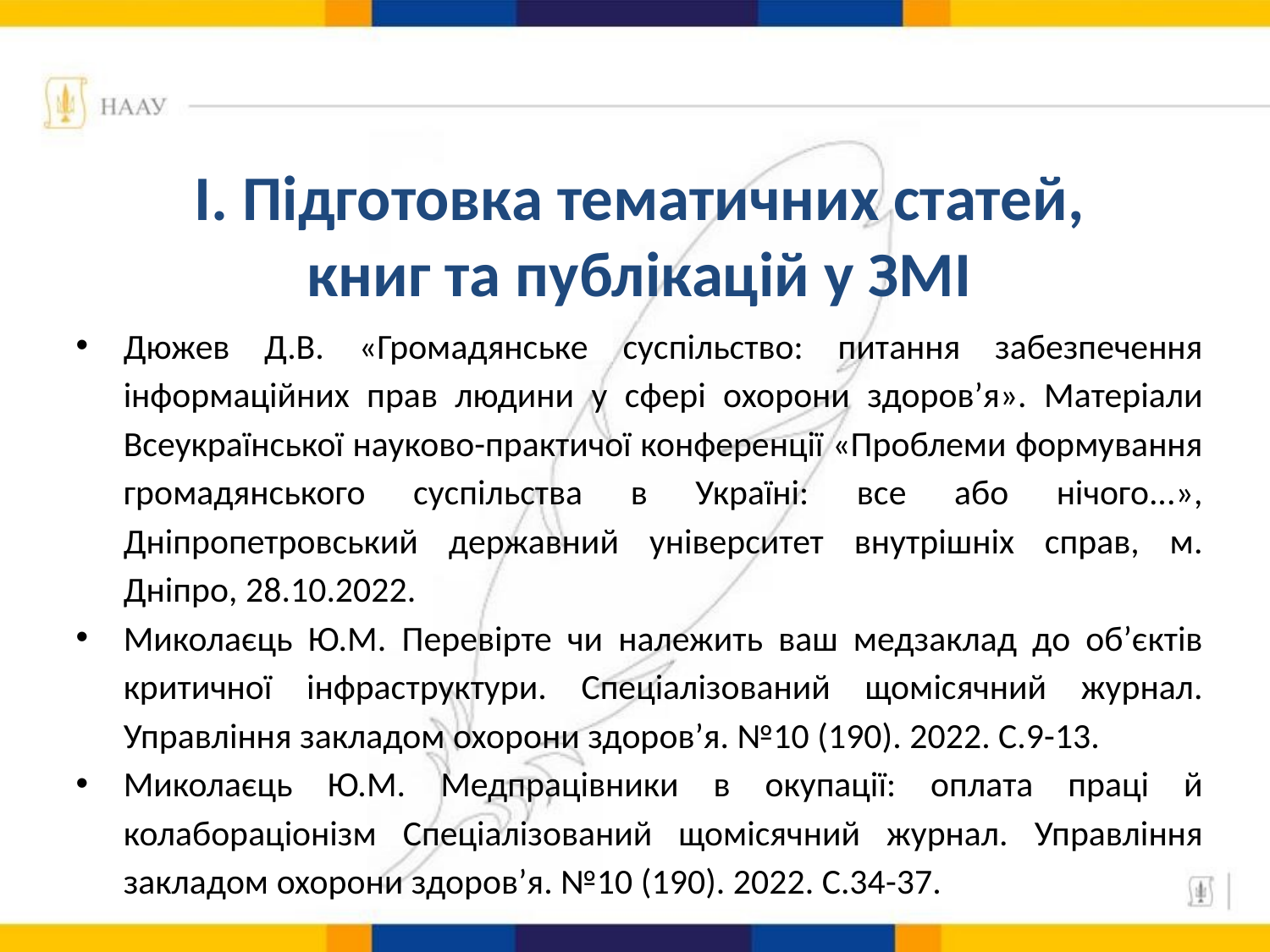

#
І. Підготовка тематичних статей, книг та публікацій у ЗМІ
Дюжев Д.В. «Громадянське суспільство: питання забезпечення інформаційних прав людини у сфері охорони здоров’я». Матеріали Всеукраїнської науково-практичої конференції «Проблеми формування громадянського суспільства в Україні: все або нічого...», Дніпропетровський державний університет внутрішніх справ, м. Дніпро, 28.10.2022.
Миколаєць Ю.М. Перевірте чи належить ваш медзаклад до об’єктів критичної інфраструктури. Спеціалізований щомісячний журнал. Управління закладом охорони здоров’я. №10 (190). 2022. С.9-13.
Миколаєць Ю.М. Медпрацівники в окупації: оплата праці й колабораціонізм Спеціалізований щомісячний журнал. Управління закладом охорони здоров’я. №10 (190). 2022. С.34-37.